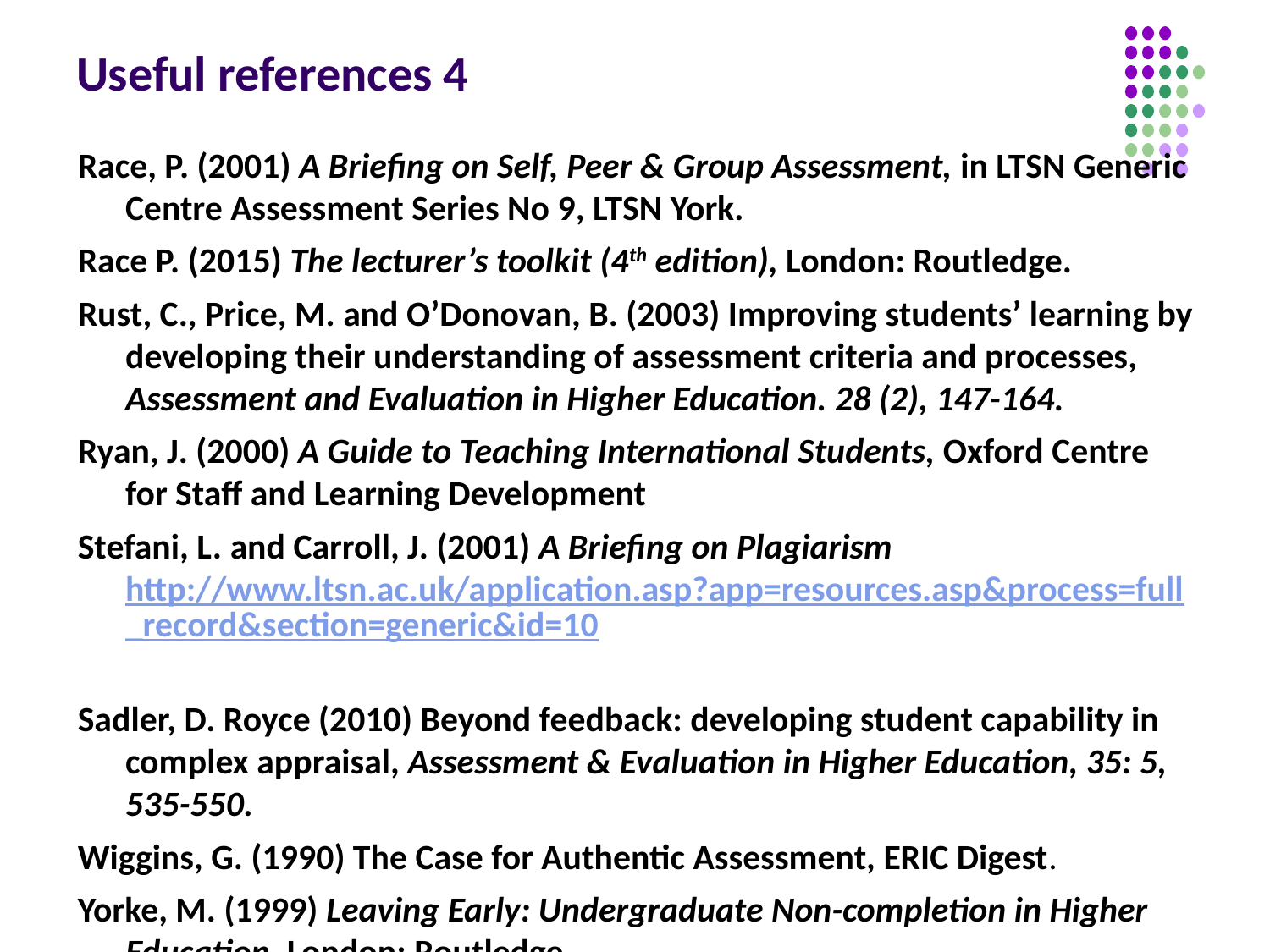

# Useful references 4
Race, P. (2001) A Briefing on Self, Peer & Group Assessment, in LTSN Generic Centre Assessment Series No 9, LTSN York.
Race P. (2015) The lecturer’s toolkit (4th edition), London: Routledge.
Rust, C., Price, M. and O’Donovan, B. (2003) Improving students’ learning by developing their understanding of assessment criteria and processes, Assessment and Evaluation in Higher Education. 28 (2), 147-164.
Ryan, J. (2000) A Guide to Teaching International Students, Oxford Centre for Staff and Learning Development
Stefani, L. and Carroll, J. (2001) A Briefing on Plagiarism http://www.ltsn.ac.uk/application.asp?app=resources.asp&process=full_record&section=generic&id=10
Sadler, D. Royce (2010) Beyond feedback: developing student capability in complex appraisal, Assessment & Evaluation in Higher Education, 35: 5, 535-550.
Wiggins, G. (1990) The Case for Authentic Assessment, ERIC Digest.
Yorke, M. (1999) Leaving Early: Undergraduate Non-completion in Higher Education, London: Routledge.